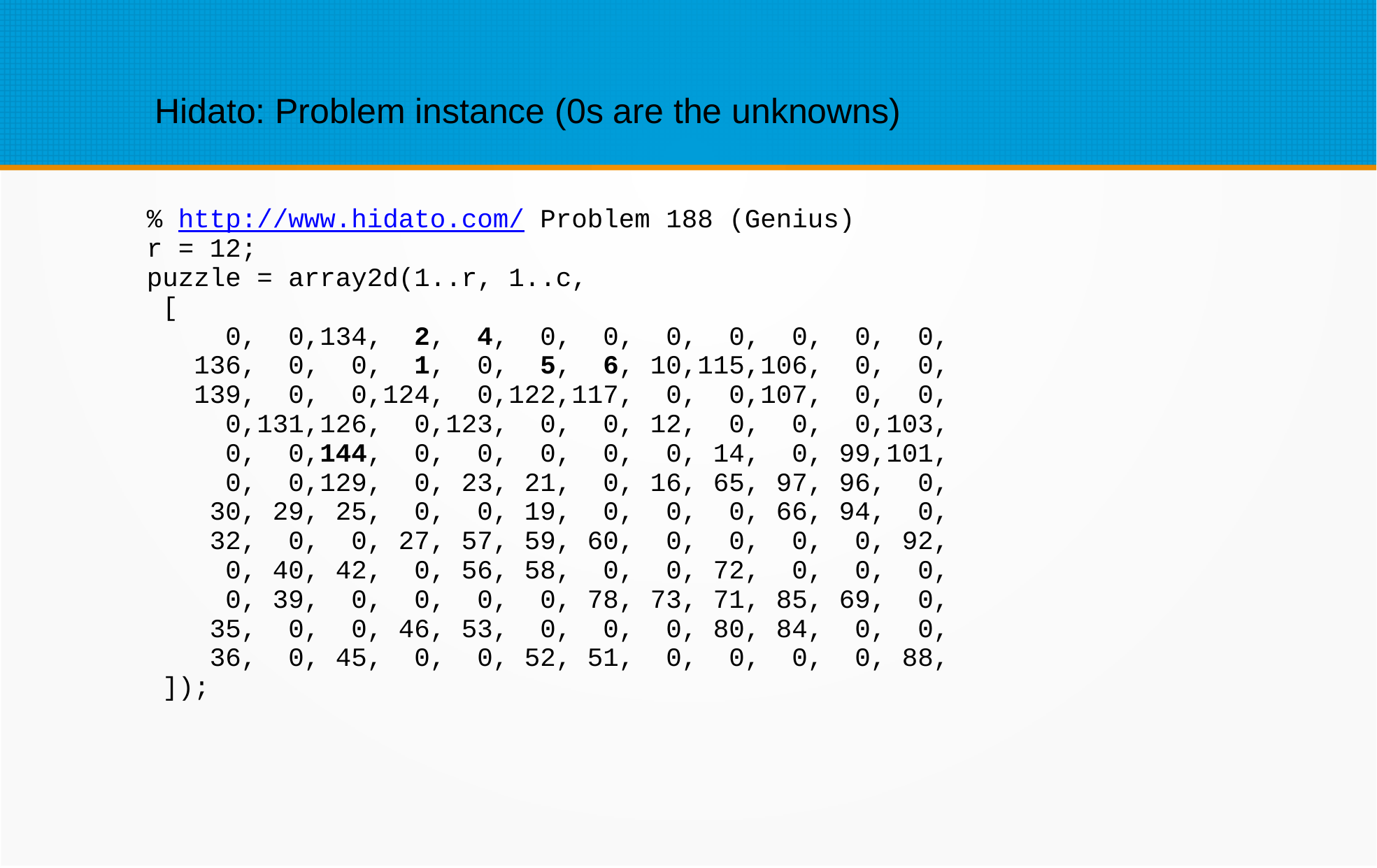

Hidato: Problem instance (0s are the unknowns)
% http://www.hidato.com/ Problem 188 (Genius)
r = 12;
puzzle = array2d(1..r, 1..c,
 [
     0,  0,134,  2,  4,  0,  0,  0,  0,  0,  0,  0,
   136,  0,  0,  1,  0,  5,  6, 10,115,106,  0,  0,
   139,  0,  0,124,  0,122,117,  0,  0,107,  0,  0,
     0,131,126,  0,123,  0,  0, 12,  0,  0,  0,103,
     0,  0,144,  0,  0,  0,  0,  0, 14,  0, 99,101,
     0,  0,129,  0, 23, 21,  0, 16, 65, 97, 96,  0,
    30, 29, 25,  0,  0, 19,  0,  0,  0, 66, 94,  0,
    32,  0,  0, 27, 57, 59, 60,  0,  0,  0,  0, 92,
     0, 40, 42,  0, 56, 58,  0,  0, 72,  0,  0,  0,
     0, 39,  0,  0,  0,  0, 78, 73, 71, 85, 69,  0,
    35,  0,  0, 46, 53,  0,  0,  0, 80, 84,  0,  0,
    36,  0, 45,  0,  0, 52, 51,  0,  0,  0,  0, 88,
 ]);